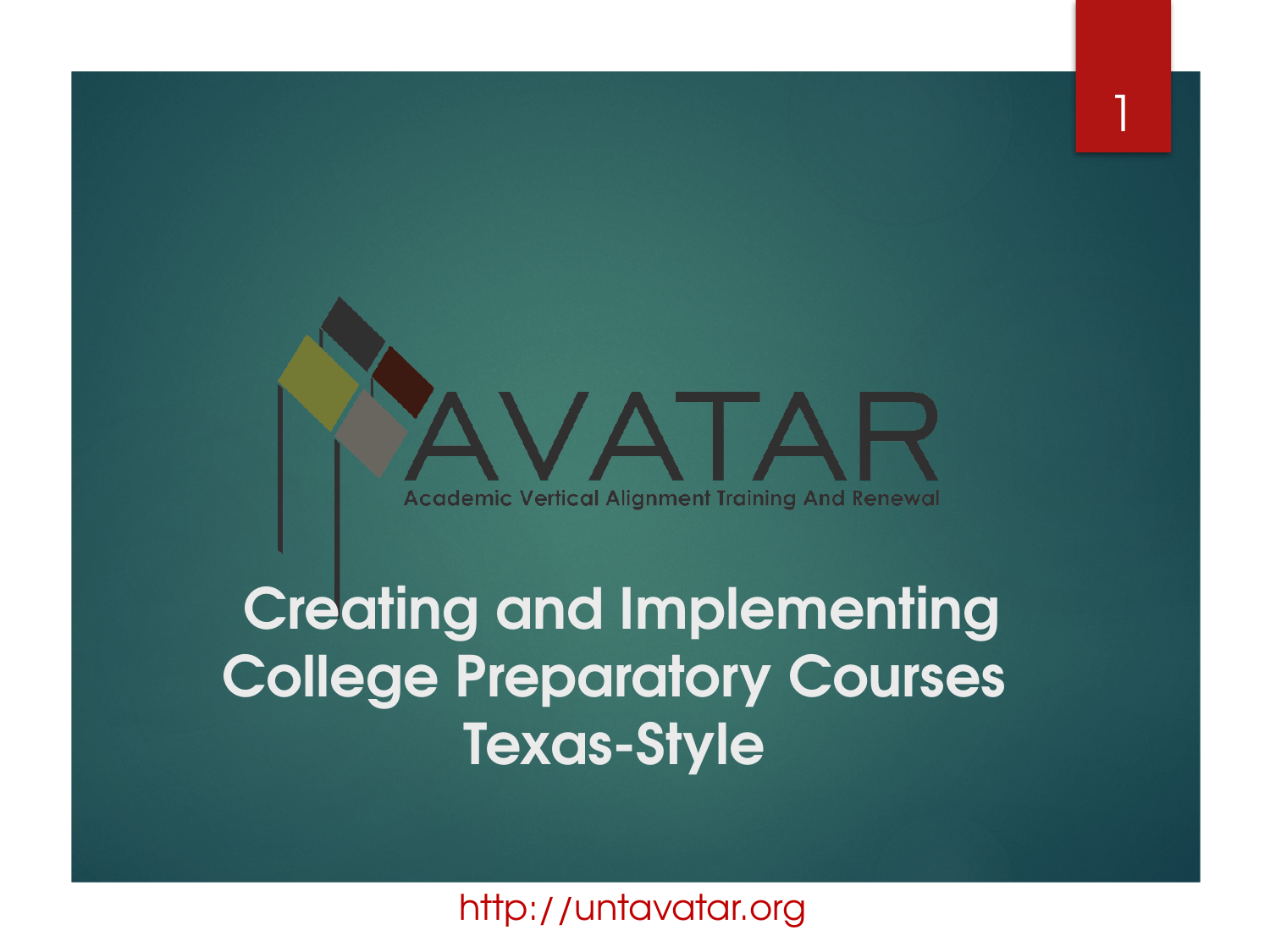

# Creating and Implementing College Preparatory Courses Texas-Style
1